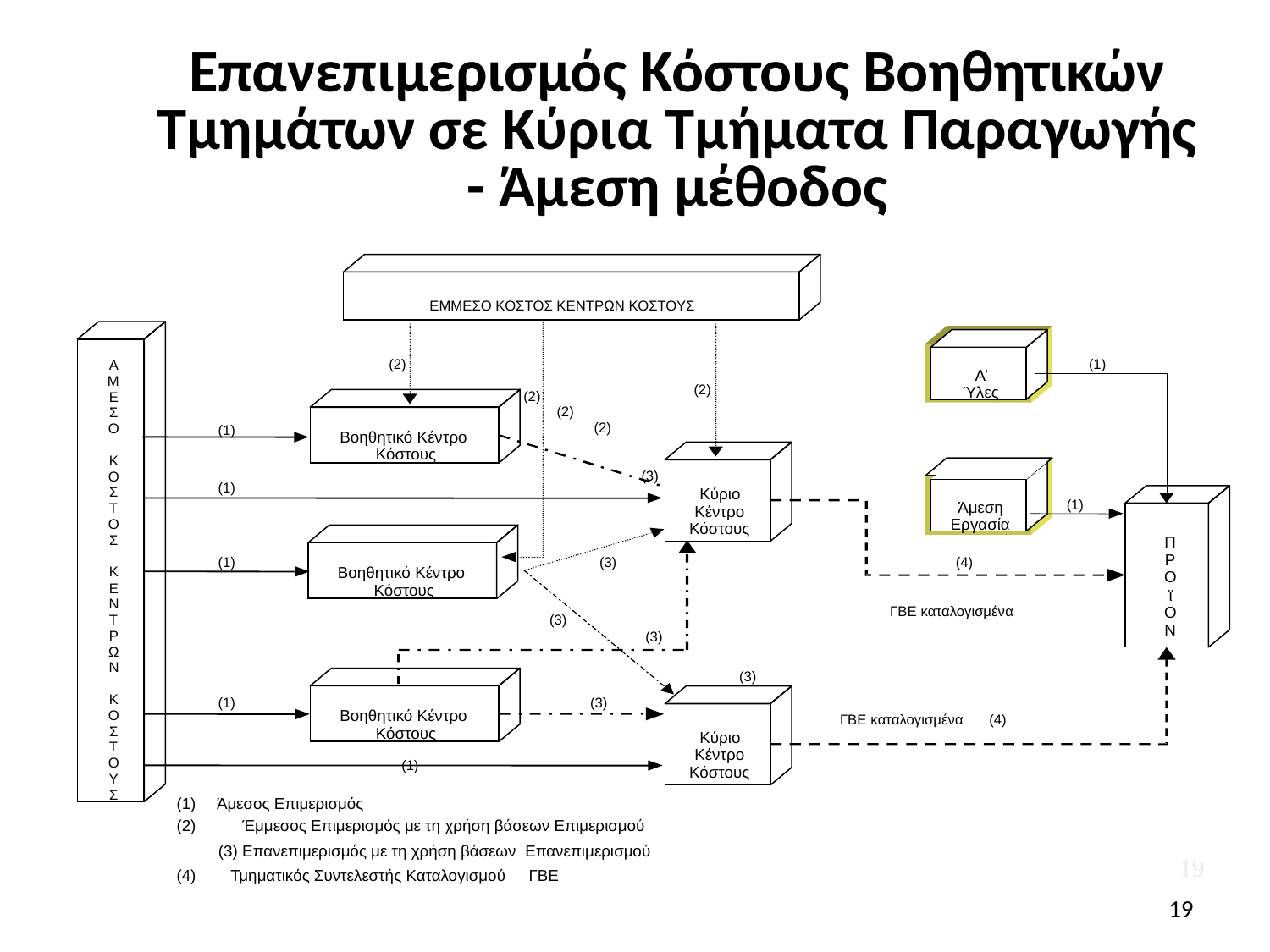

Επανεπιμερισμός Κόστους Βοηθητικών Τμημάτων σε Κύρια Τμήματα Παραγωγής - Άμεση μέθοδος

ΕΜΜΕΣΟ ΚΟΣΤΟΣ ΚΕΝΤΡΩΝ ΚΟΣΤΟΥΣ

(1)
(2)
Α

Α’

Μ

(2)
Ύλες
(2)
Ε

(2)
Σ

(2)
Ο
(1)
Βοηθητικό Κέντρο

Κόστους
Κ

(3)
Ο

(1)
Σ
Κύριο

(1)
Άμεση

Τ
Κέντρο

Εργασία
Ο
Κόστους

Σ
Π

Ρ

(1)
(3)
(4)

Βοηθητικό Κέντρο
Κ

Ο

Ε
Κόστους
ϊ

Ν

Ο
ΓΒΕ καταλογισμένα

Τ
(3)

Ν
Ρ
(3)

Ω

Ν

(3)

Κ

(1)
(3)

Βοηθητικό Κέντρο
Ο

ΓΒΕ καταλογισμένα
(4)

Σ

Κόστους

Κύριο

Τ

Κέντρο

Ο

(1)

Κόστους
Υ

Σ
(1)
 Άμεσος Επιμερισμός

(2)
 Έμμεσος Επιμερισμός με τη χρήση βάσεων Επιμερισμού

(3) Eπανεπιμερισμός με τη χρήση βάσεων  Επανεπιμερισμού

(4)
 Τμηματικός Συντελεστής Καταλογισμού
 ΓΒΕ
19
19